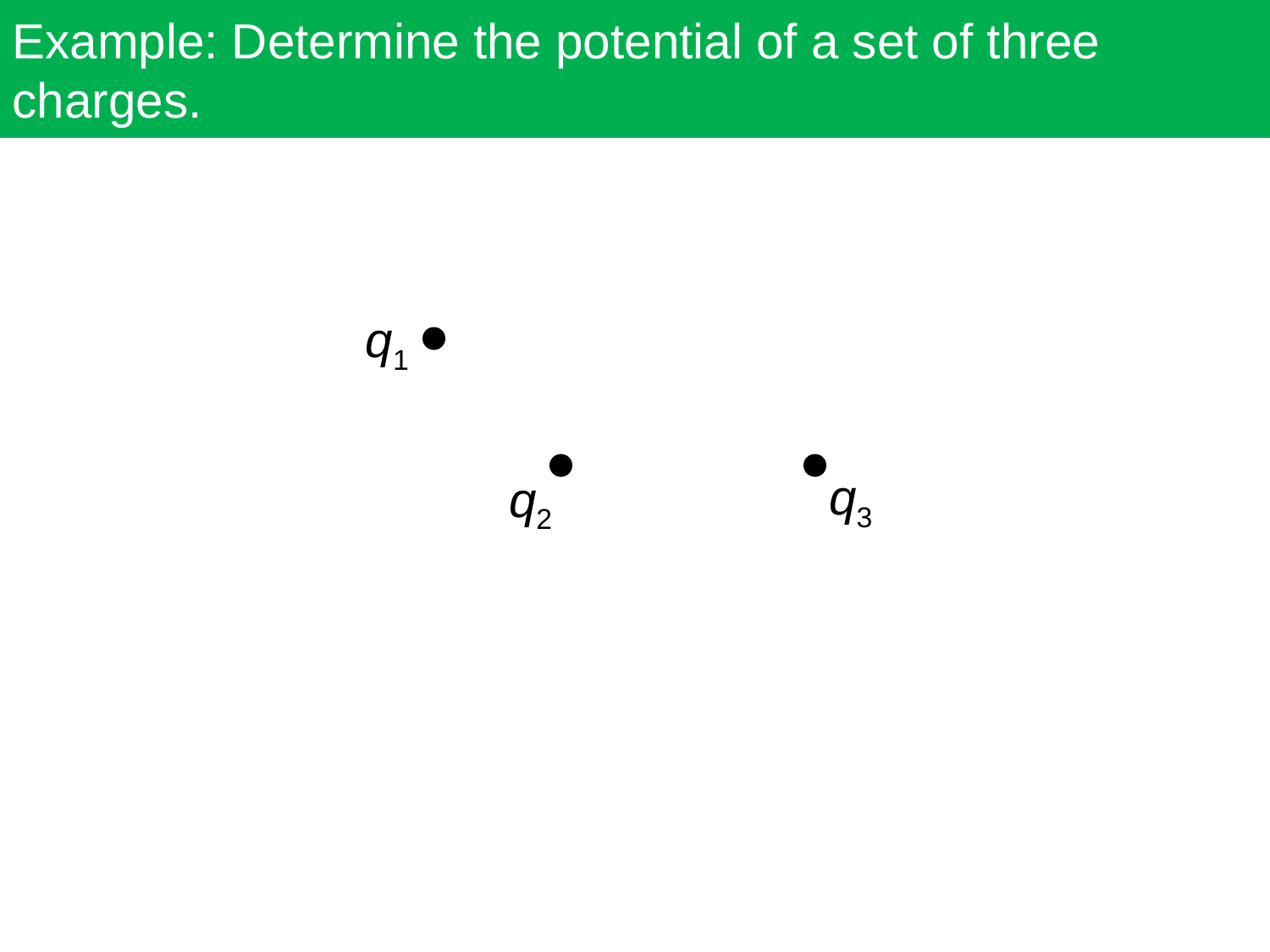

Example: Determine the potential of a set of three charges.
q1

q3
q2